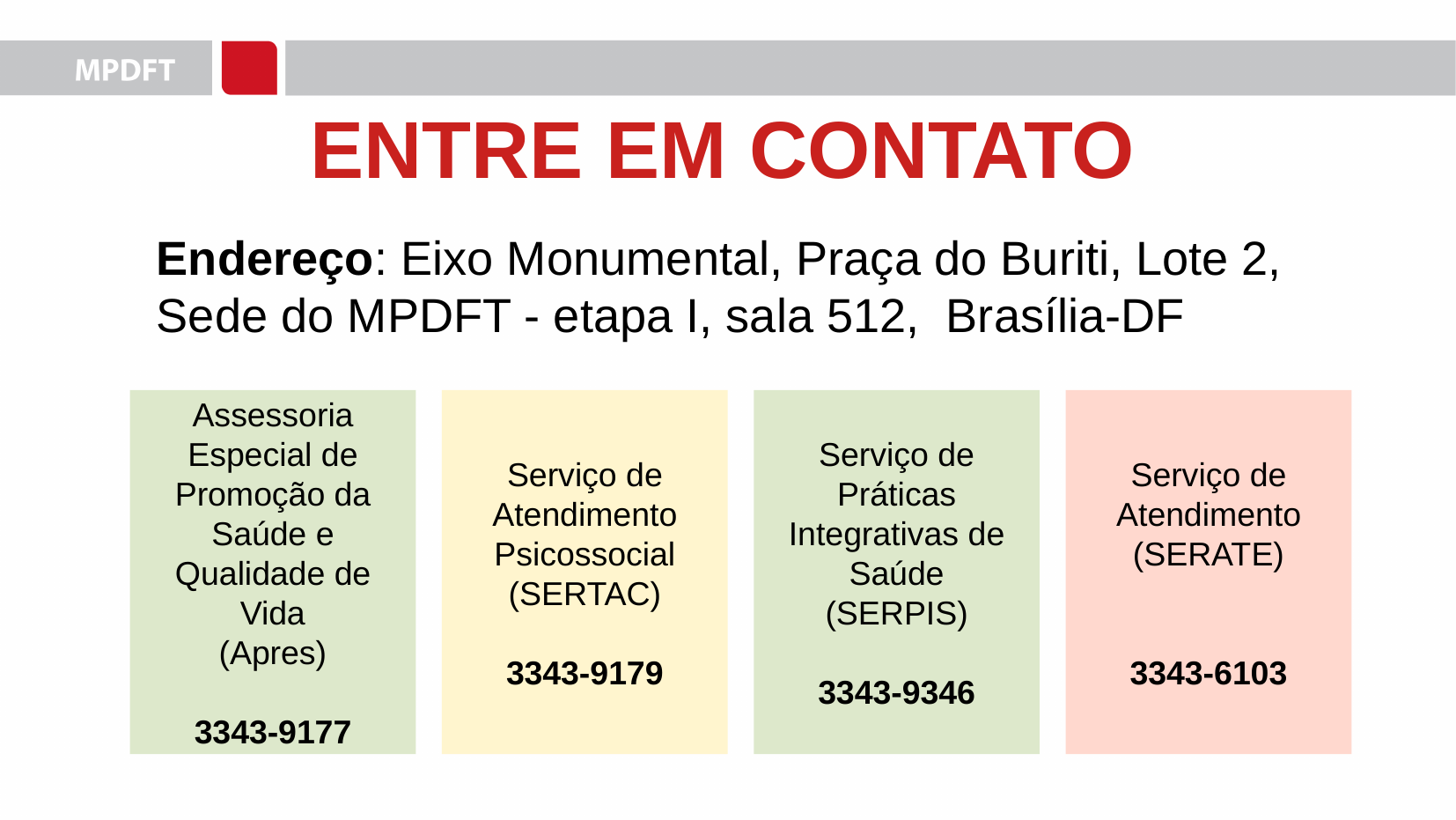

ENTRE EM CONTATO
Endereço: Eixo Monumental, Praça do Buriti, Lote 2, Sede do MPDFT - etapa I, sala 512,  Brasília-DF

Assessoria Especial de Promoção da Saúde e Qualidade de Vida
(Apres)

3343-9177
Serviço de Atendimento Psicossocial
(SERTAC)

3343-9179
Serviço de Práticas Integrativas de Saúde
(SERPIS)

3343-9346
Serviço de Atendimento
(SERATE)

3343-6103